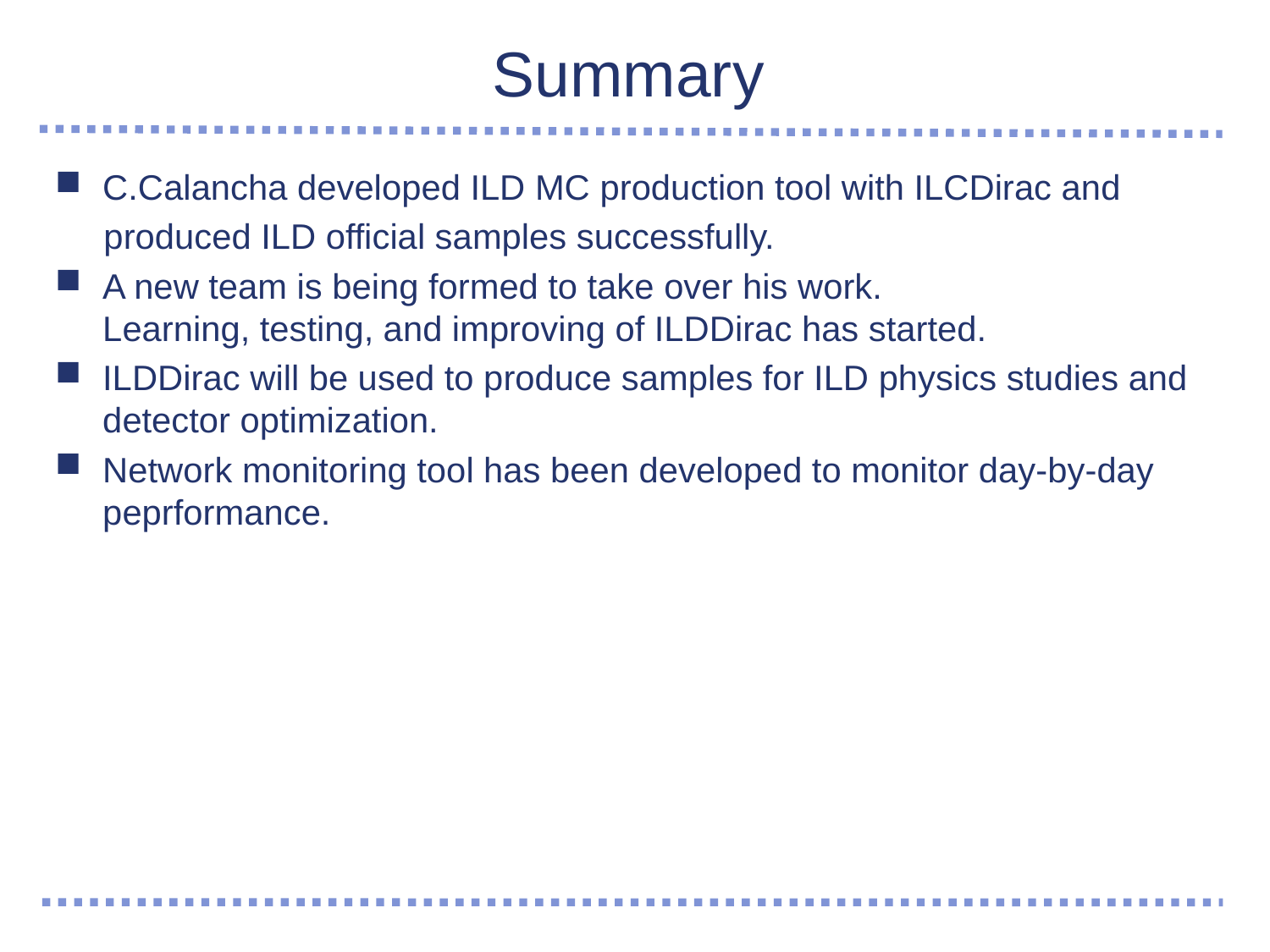

# Summary
C.Calancha developed ILD MC production tool with ILCDirac and
     produced ILD official samples successfully.
A new team is being formed to take over his work.
Learning, testing, and improving of ILDDirac has started.
ILDDirac will be used to produce samples for ILD physics studies and detector optimization.
Network monitoring tool has been developed to monitor day-by-day peprformance.